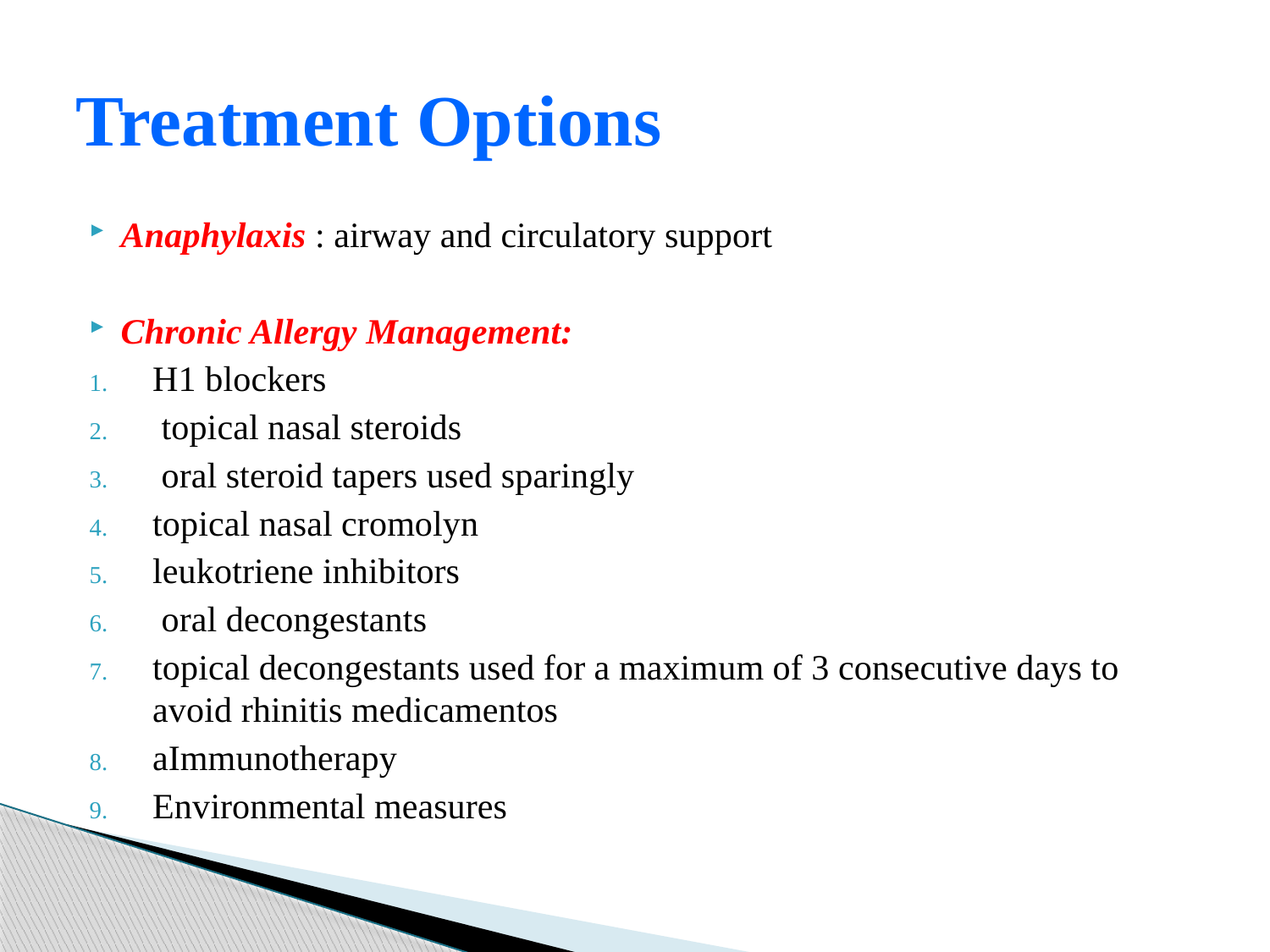

# Treatment Options
Anaphylaxis : airway and circulatory support

Chronic Allergy Management:
H1 blockers
 topical nasal steroids
 oral steroid tapers used sparingly
topical nasal cromolyn
leukotriene inhibitors
 oral decongestants
topical decongestants used for a maximum of 3 consecutive days to avoid rhinitis medicamentos
aImmunotherapy
Environmental measures